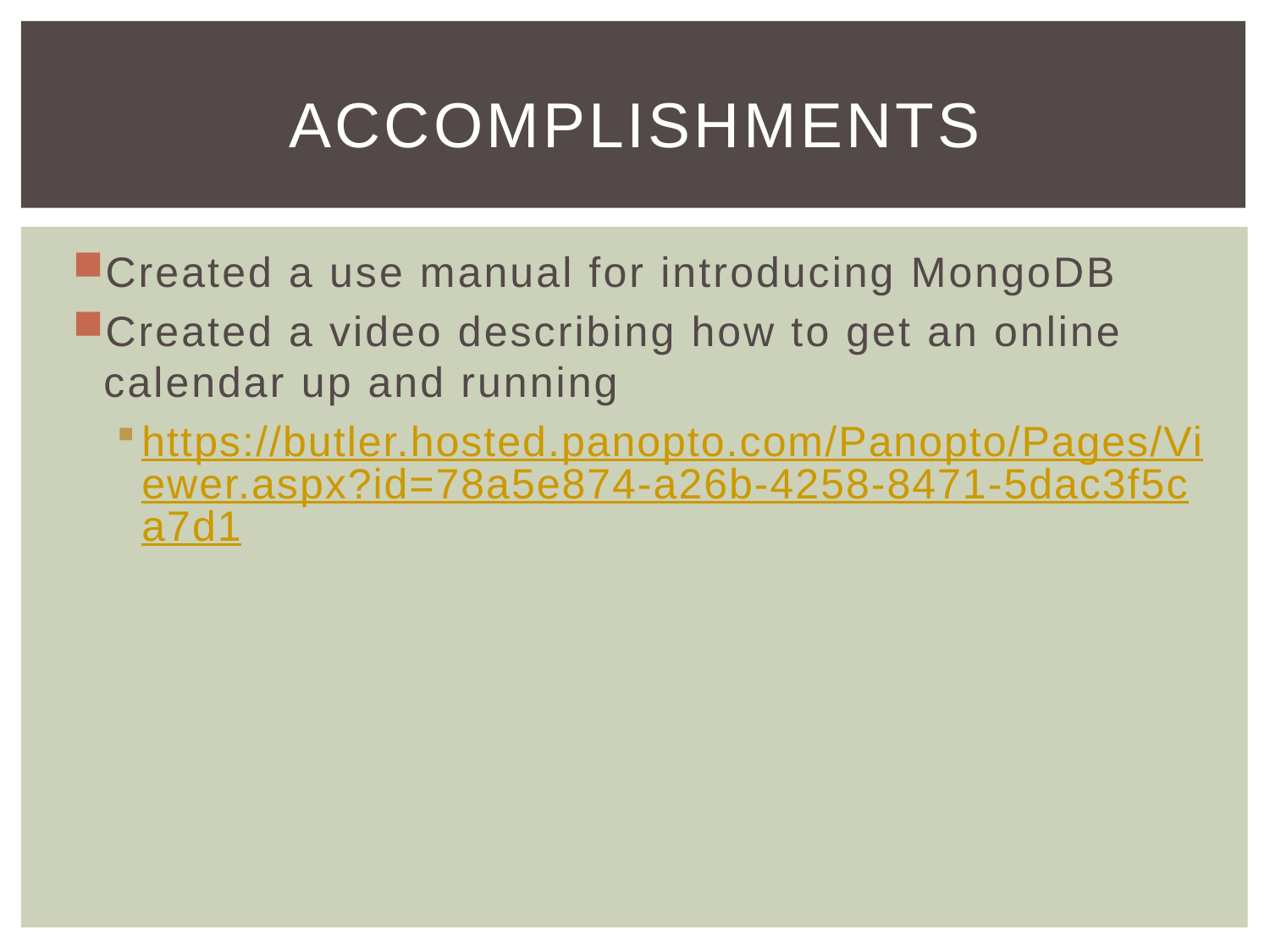

# Accomplishments
Created a use manual for introducing MongoDB
Created a video describing how to get an online calendar up and running
https://butler.hosted.panopto.com/Panopto/Pages/Viewer.aspx?id=78a5e874-a26b-4258-8471-5dac3f5ca7d1